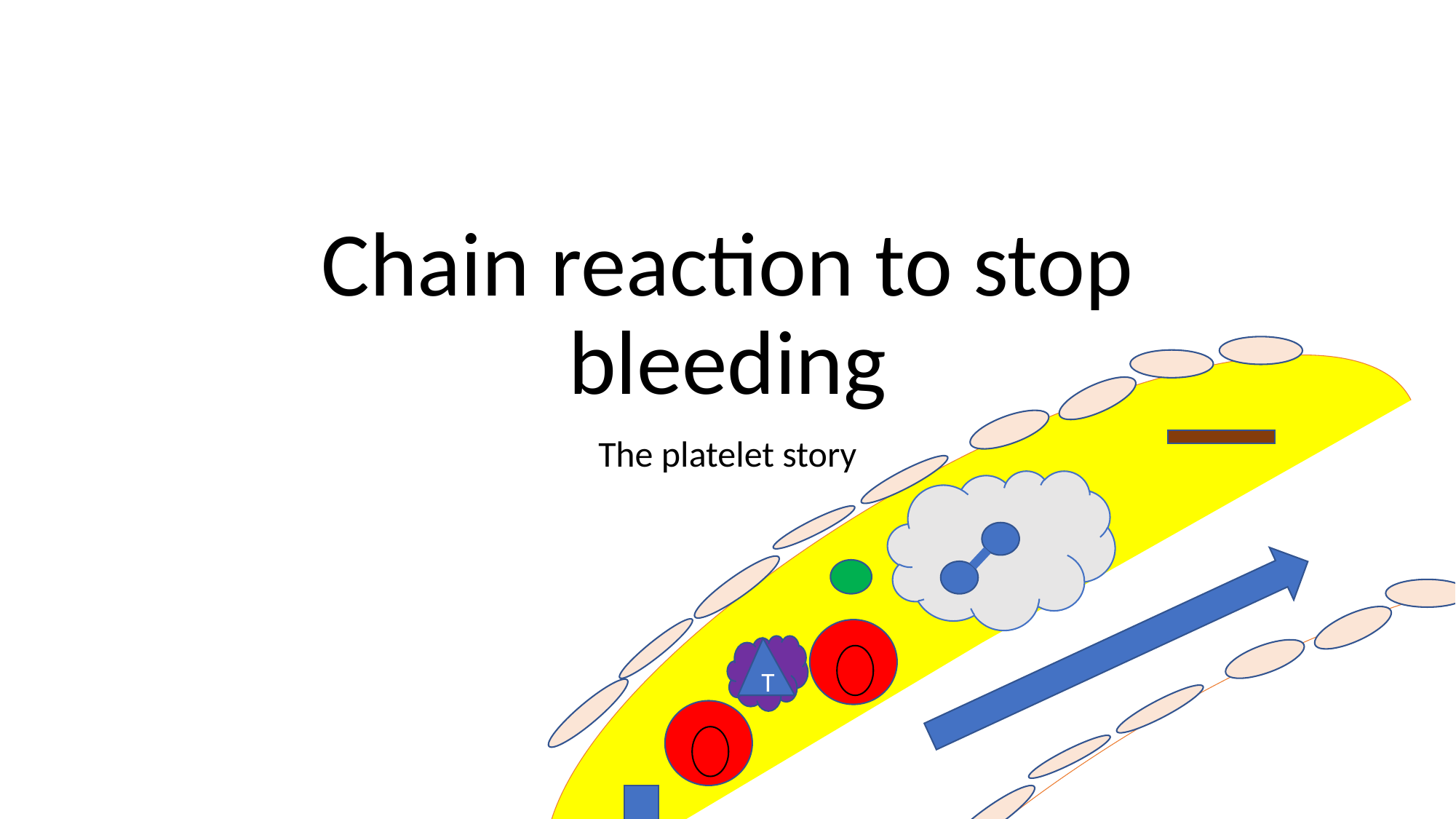

# Chain reaction to stop bleeding

The platelet story

T